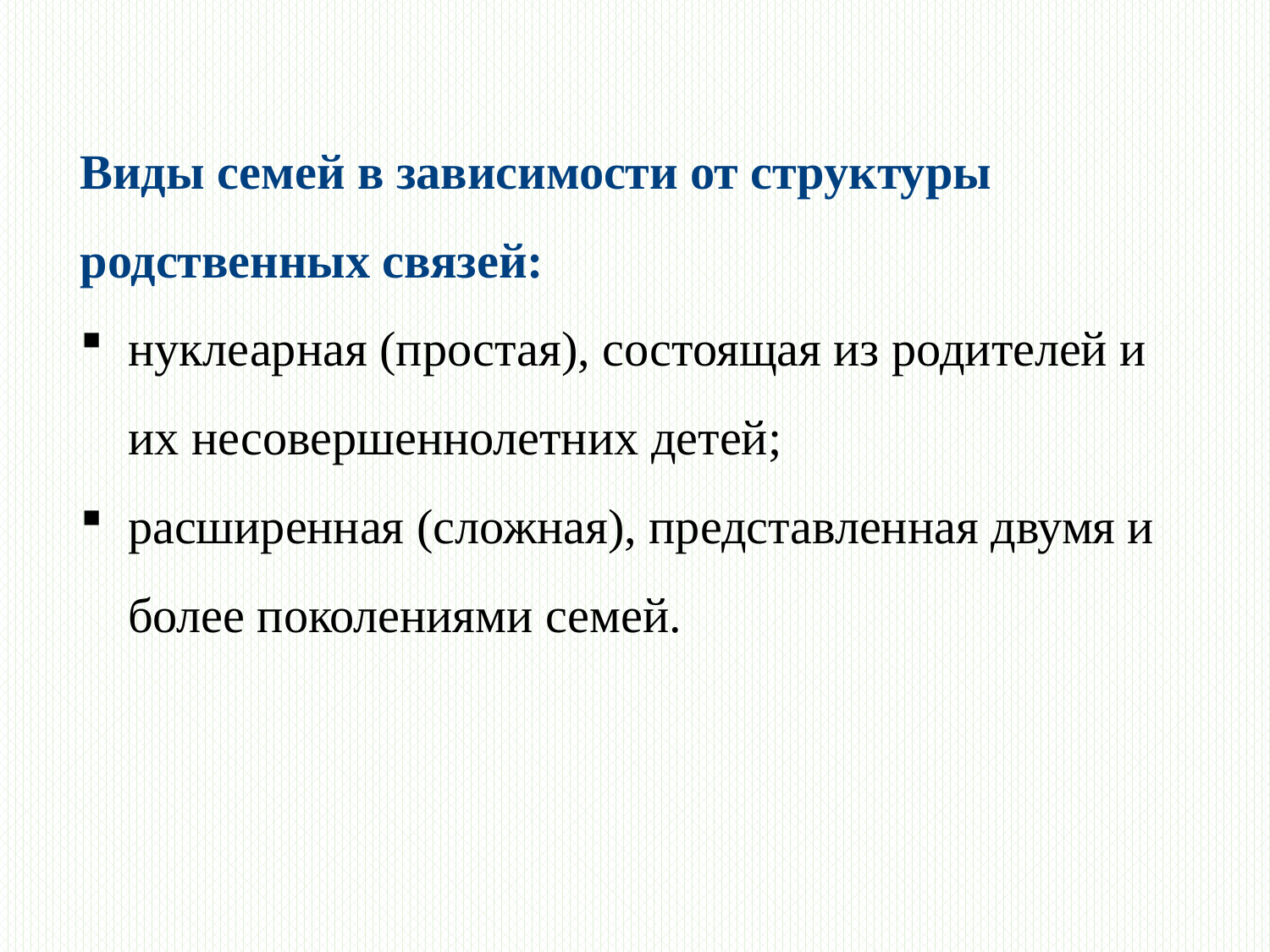

Виды семей в зависимости от структуры родственных связей:
нуклеарная (простая), состоящая из родителей и их несовершеннолетних детей;
расширенная (сложная), представленная двумя и более поколениями семей.